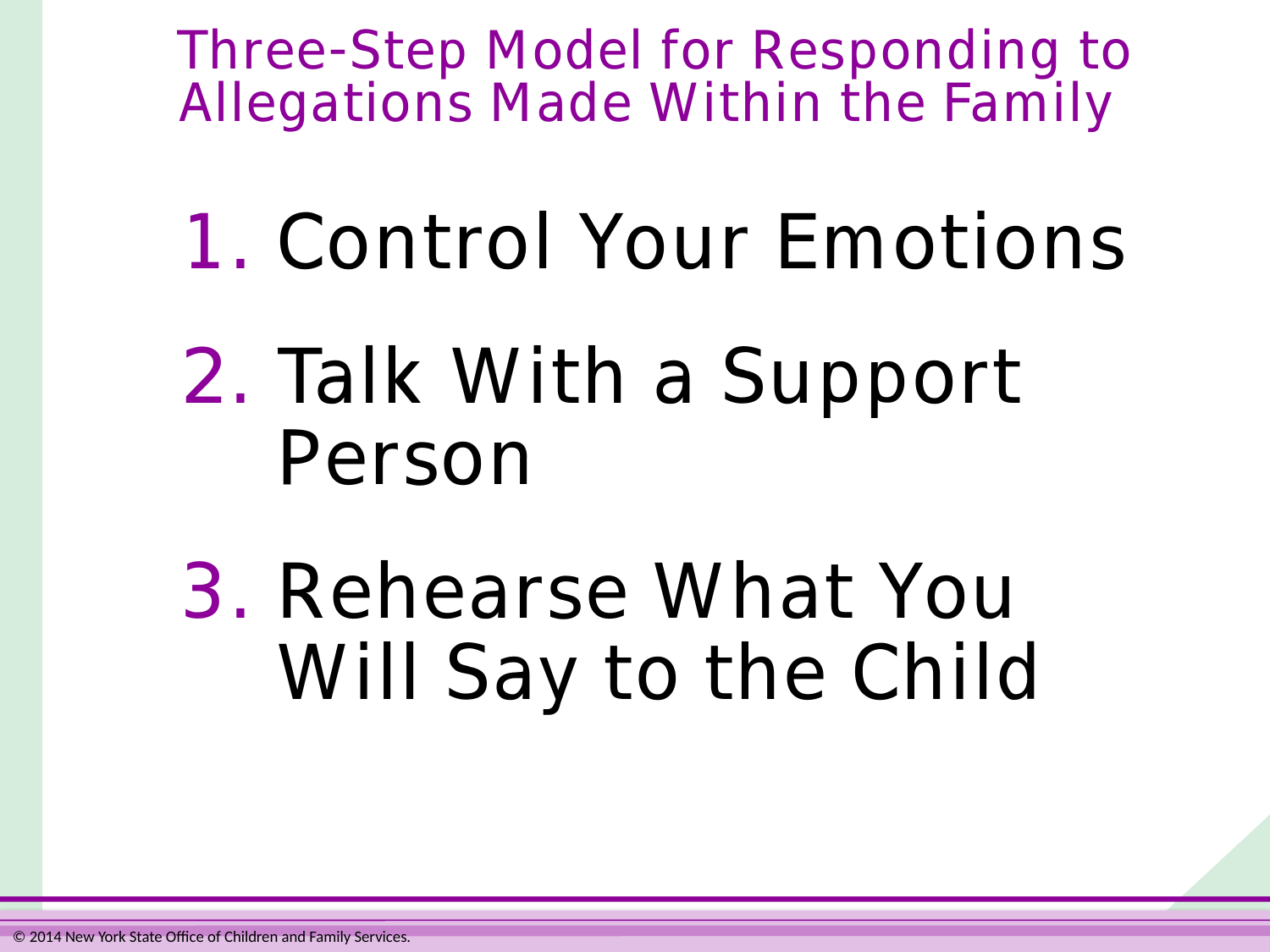

# Three-Step Model for Responding to Allegations Made Within the Family
1.	Control Your Emotions
2.	Talk With a Support
Person
3.	Rehearse What You
Will Say to the Child